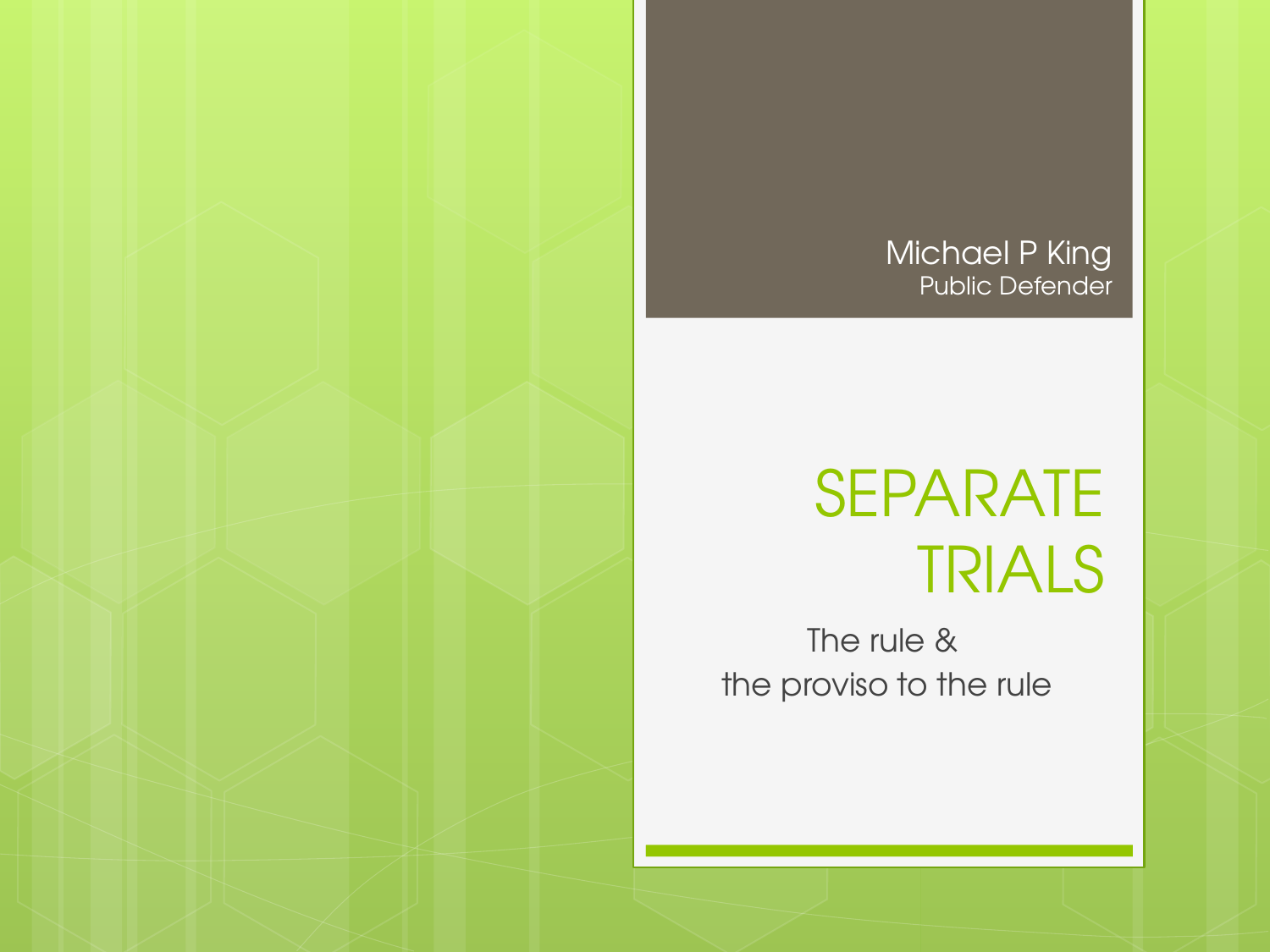

Michael P King
Public Defender
# SEPARATE TRIALS
The rule &
the proviso to the rule